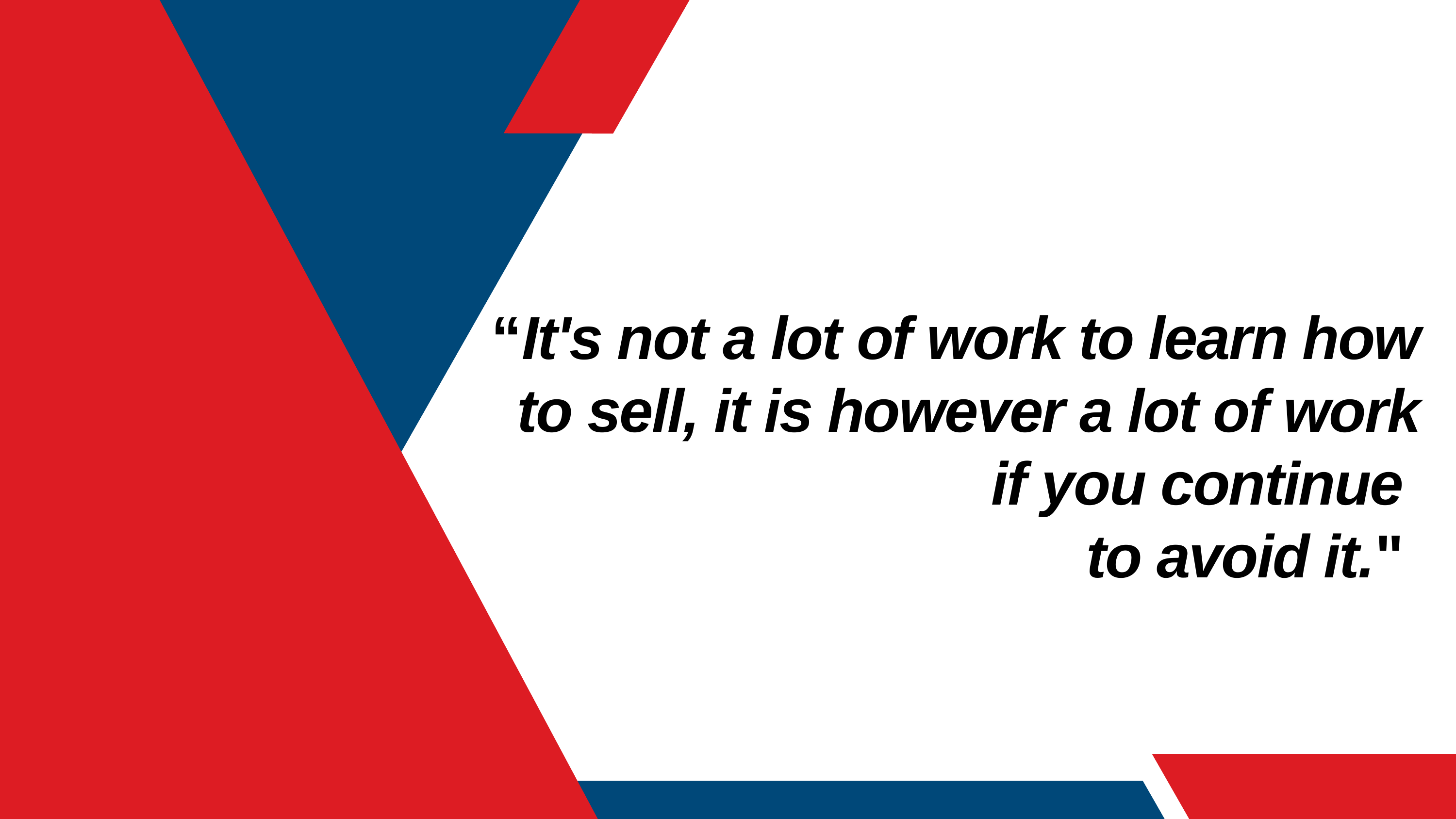

“It's not a lot of work to learn how to sell, it is however a lot of work if you continue
to avoid it."